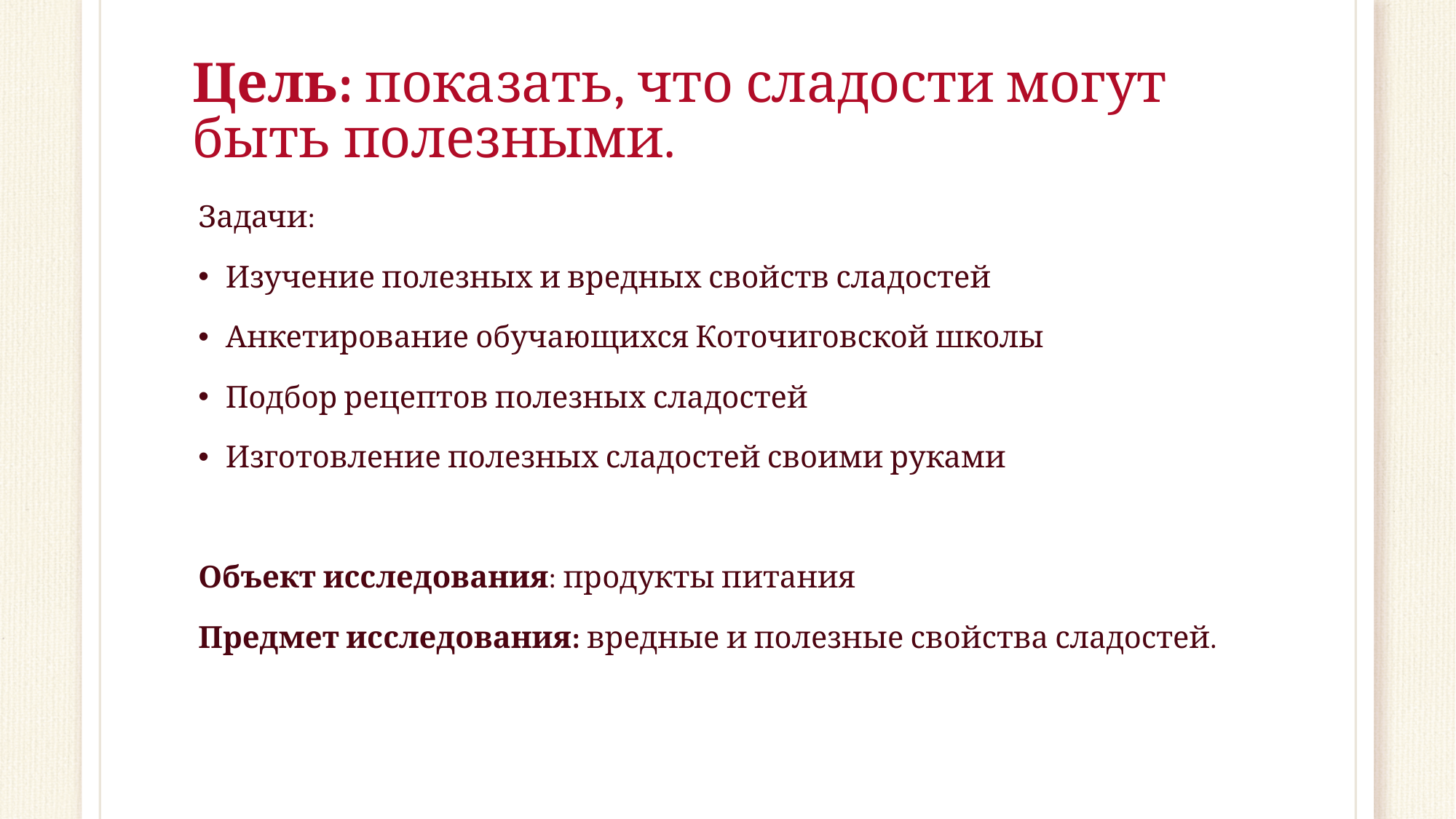

# Цель: показать, что сладости могут быть полезными.
Задачи:
Изучение полезных и вредных свойств сладостей
Анкетирование обучающихся Коточиговской школы
Подбор рецептов полезных сладостей
Изготовление полезных сладостей своими руками

Объект исследования: продукты питания
Предмет исследования: вредные и полезные свойства сладостей.